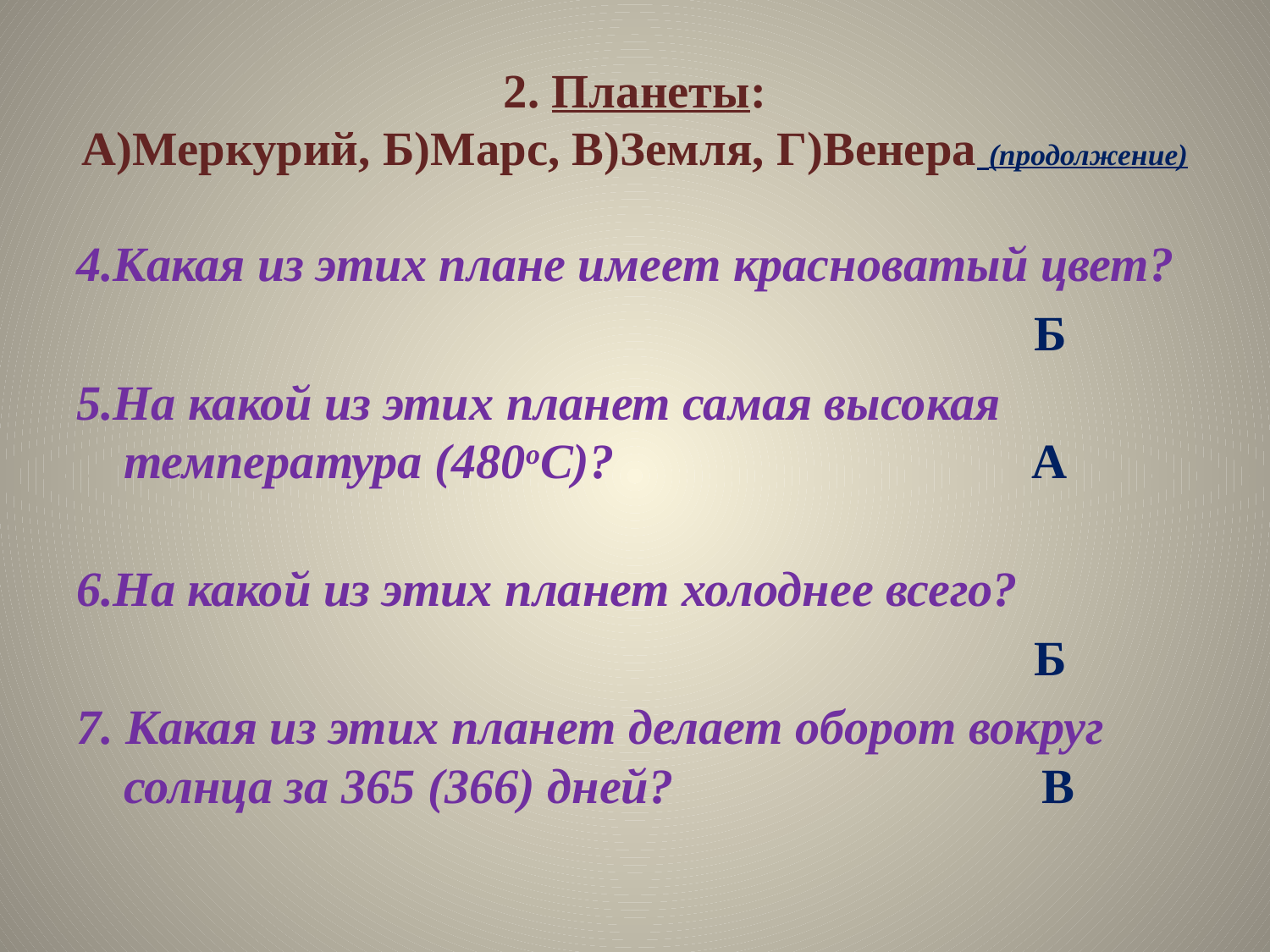

# 2. Планеты: А)Меркурий, Б)Марс, В)Земля, Г)Венера (продолжение)
4.Какая из этих плане имеет красноватый цвет?
                                                                              Б
5.На какой из этих планет самая высокая температура (480оС)?                                  А

6.На какой из этих планет холоднее всего?
                                                                              Б
7. Какая из этих планет делает оборот вокруг солнца за 365 (366) дней?                              В